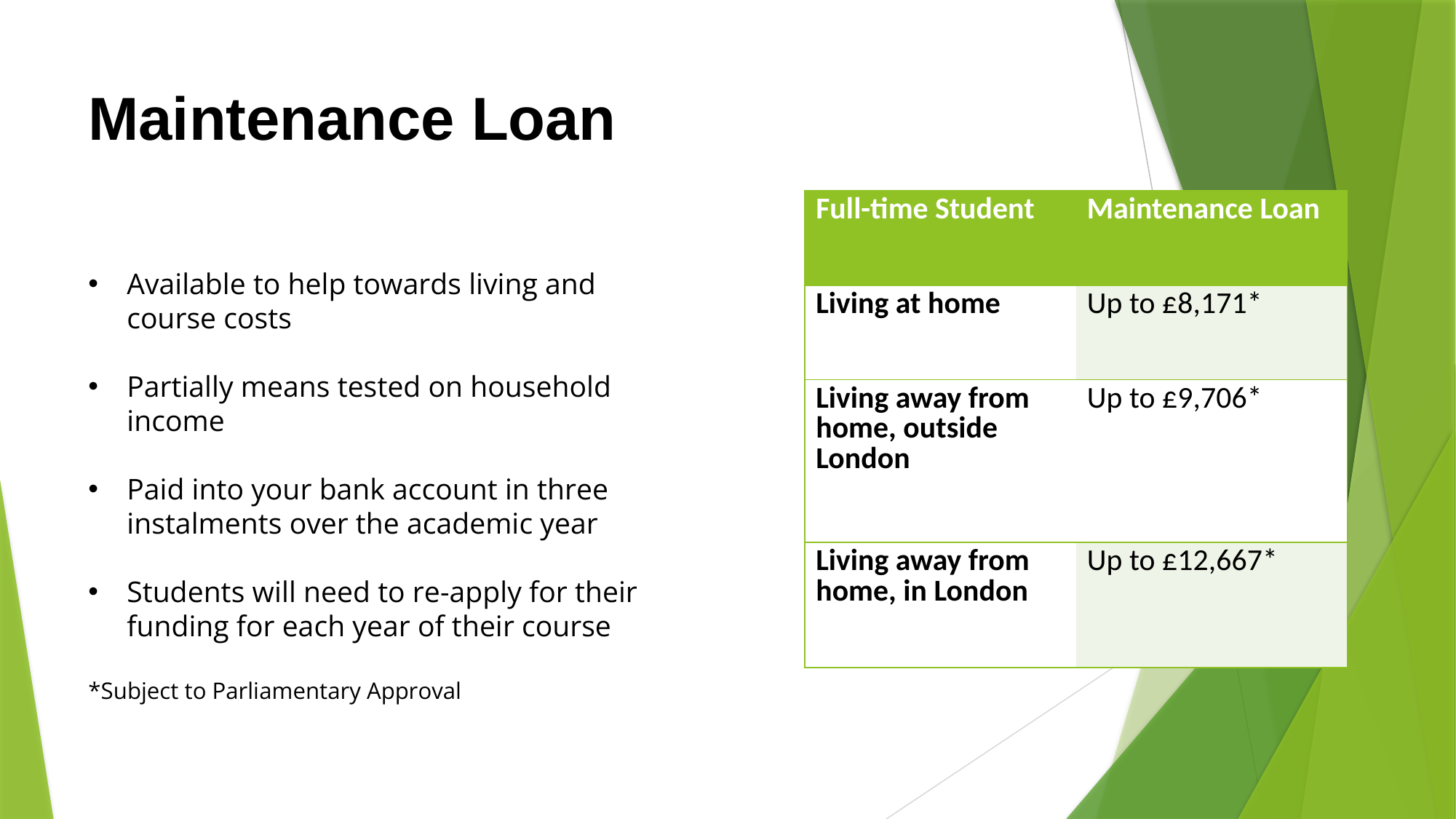

# Maintenance Loan
| Full-time Student | Maintenance Loan |
| --- | --- |
| Living at home | Up to £8,171\* |
| Living away from home, outside London | Up to £9,706\* |
| Living away from home, in London | Up to £12,667\* |
Available to help towards living and course costs

Partially means tested on household income

Paid into your bank account in three instalments over the academic year

Students will need to re-apply for their funding for each year of their course

*Subject to Parliamentary Approval